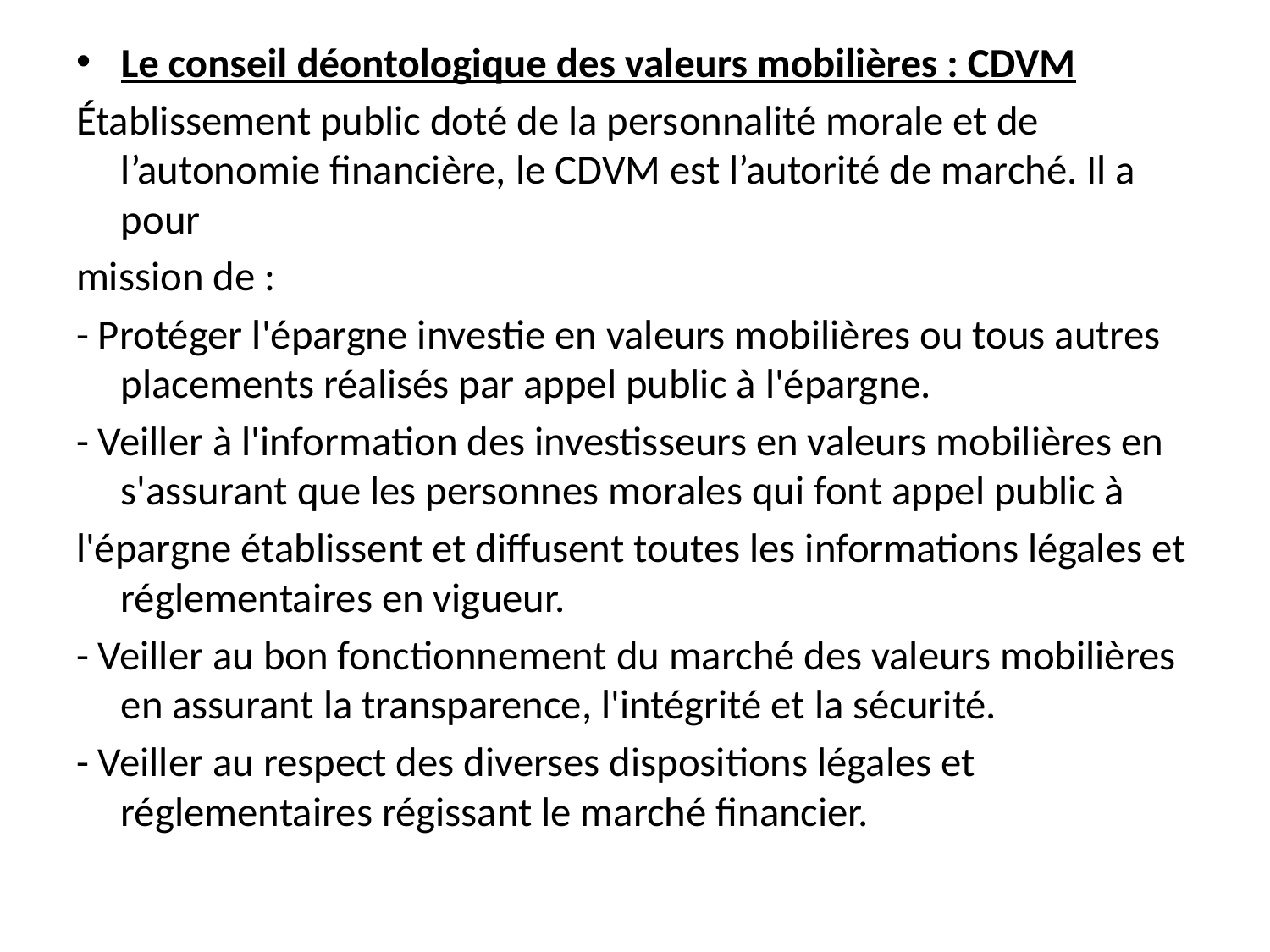

Le conseil déontologique des valeurs mobilières : CDVM
Établissement public doté de la personnalité morale et de l’autonomie financière, le CDVM est l’autorité de marché. Il a pour
mission de :
- Protéger l'épargne investie en valeurs mobilières ou tous autres placements réalisés par appel public à l'épargne.
- Veiller à l'information des investisseurs en valeurs mobilières en s'assurant que les personnes morales qui font appel public à
l'épargne établissent et diffusent toutes les informations légales et réglementaires en vigueur.
- Veiller au bon fonctionnement du marché des valeurs mobilières en assurant la transparence, l'intégrité et la sécurité.
- Veiller au respect des diverses dispositions légales et réglementaires régissant le marché financier.